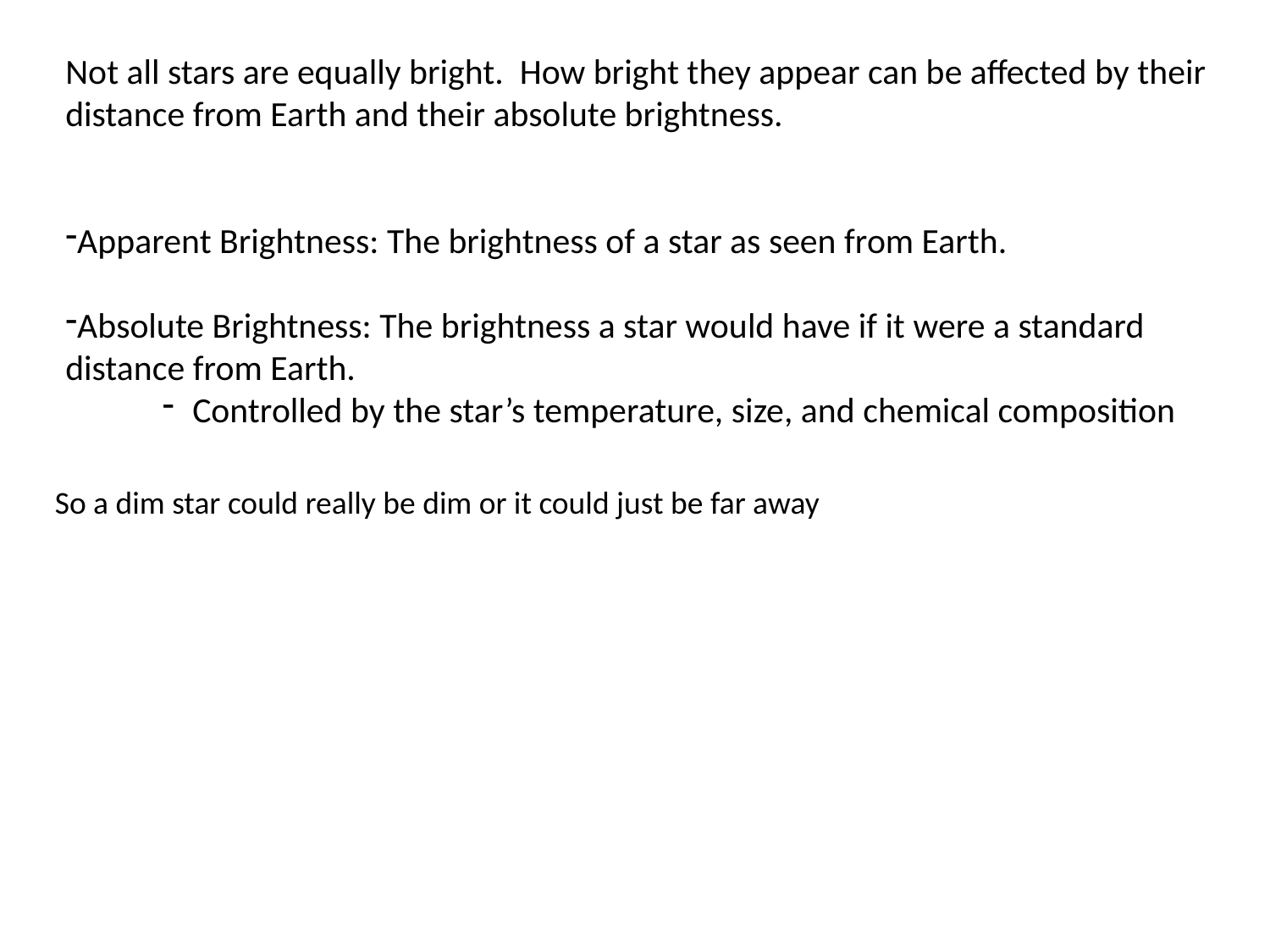

Not all stars are equally bright.  How bright they appear can be affected by their distance from Earth and their absolute brightness.

Apparent Brightness: The brightness of a star as seen from Earth.

Absolute Brightness: The brightness a star would have if it were a standard distance from Earth.
Controlled by the star’s temperature, size, and chemical composition
So a dim star could really be dim or it could just be far away